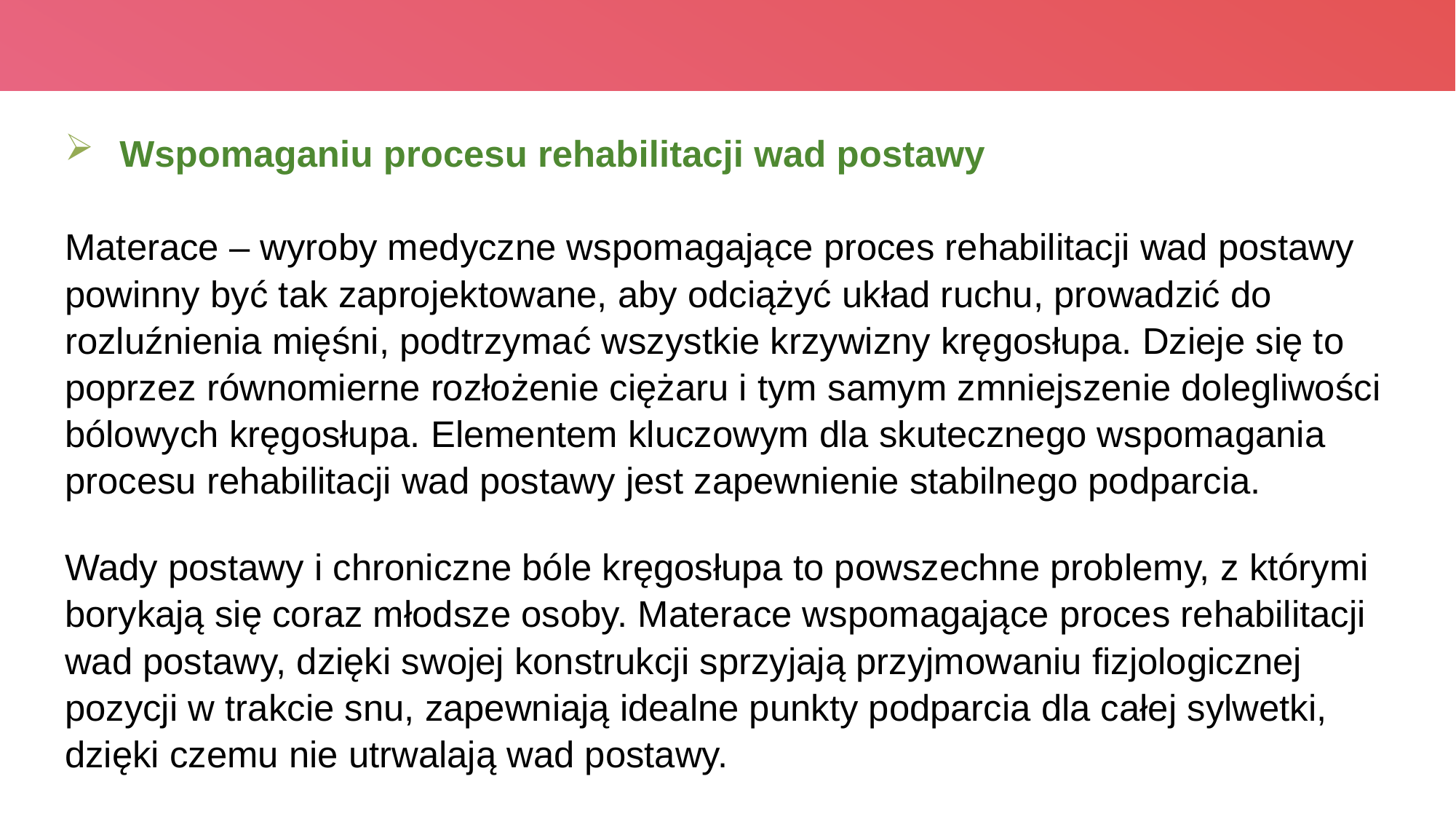

Wspomaganiu procesu rehabilitacji wad postawy

Materace – wyroby medyczne wspomagające proces rehabilitacji wad postawy powinny być tak zaprojektowane, aby odciążyć układ ruchu, prowadzić do rozluźnienia mięśni, podtrzymać wszystkie krzywizny kręgosłupa. Dzieje się to poprzez równomierne rozłożenie ciężaru i tym samym zmniejszenie dolegliwości bólowych kręgosłupa. Elementem kluczowym dla skutecznego wspomagania procesu rehabilitacji wad postawy jest zapewnienie stabilnego podparcia.

Wady postawy i chroniczne bóle kręgosłupa to powszechne problemy, z którymi borykają się coraz młodsze osoby. Materace wspomagające proces rehabilitacji wad postawy, dzięki swojej konstrukcji sprzyjają przyjmowaniu fizjologicznej pozycji w trakcie snu, zapewniają idealne punkty podparcia dla całej sylwetki, dzięki czemu nie utrwalają wad postawy.